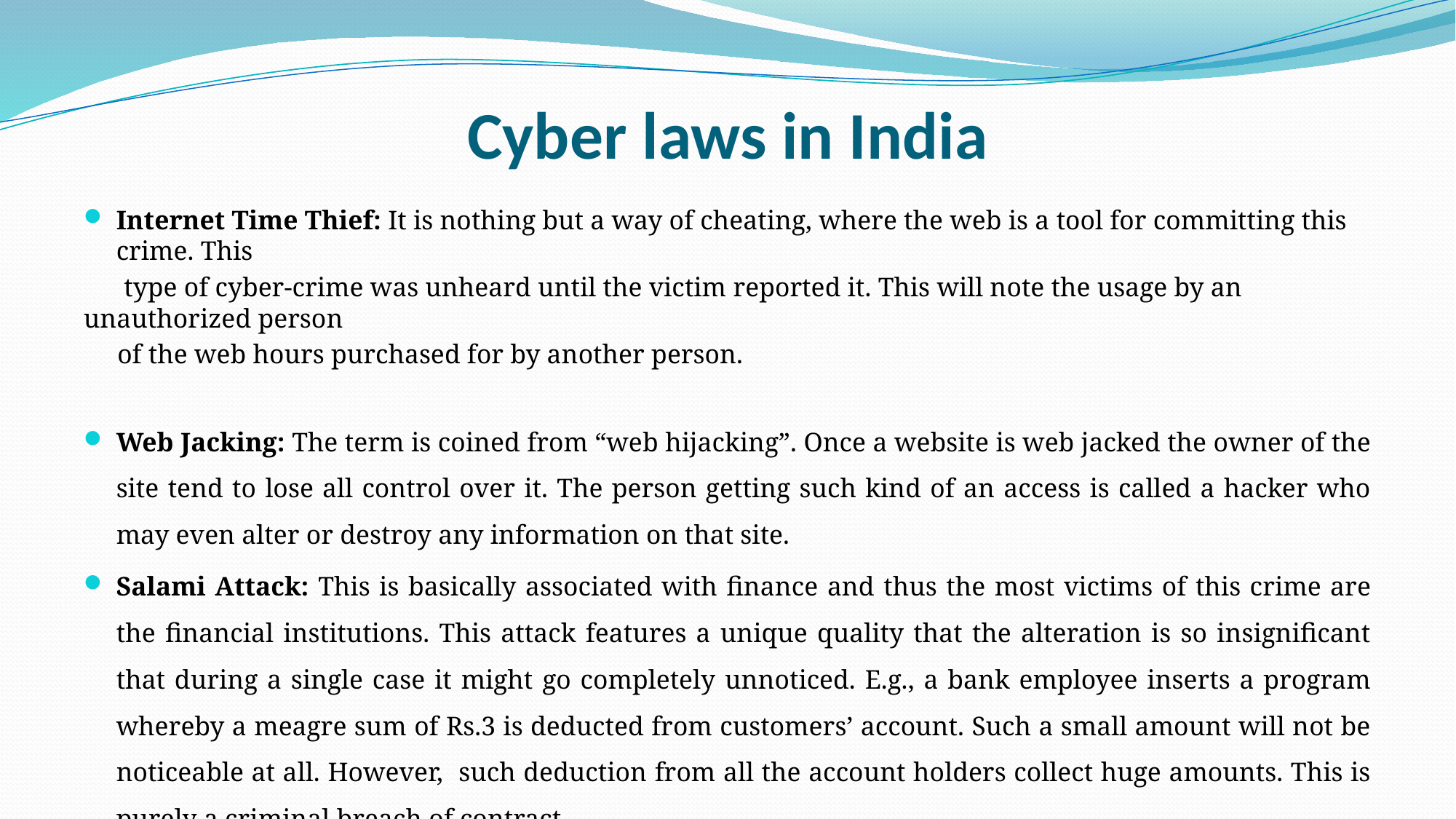

# Cyber laws in India
Internet Time Thief: It is nothing but a way of cheating, where the web is a tool for committing this crime. This
      type of cyber-crime was unheard until the victim reported it. This will note the usage by an unauthorized person
     of the web hours purchased for by another person.

Web Jacking: The term is coined from “web hijacking”. Once a website is web jacked the owner of the site tend to lose all control over it. The person getting such kind of an access is called a hacker who may even alter or destroy any information on that site.
Salami Attack: This is basically associated with finance and thus the most victims of this crime are the financial institutions. This attack features a unique quality that the alteration is so insignificant that during a single case it might go completely unnoticed. E.g., a bank employee inserts a program whereby a meagre sum of Rs.3 is deducted from customers’ account. Such a small amount will not be noticeable at all. However,  such deduction from all the account holders collect huge amounts. This is purely a criminal breach of contract.